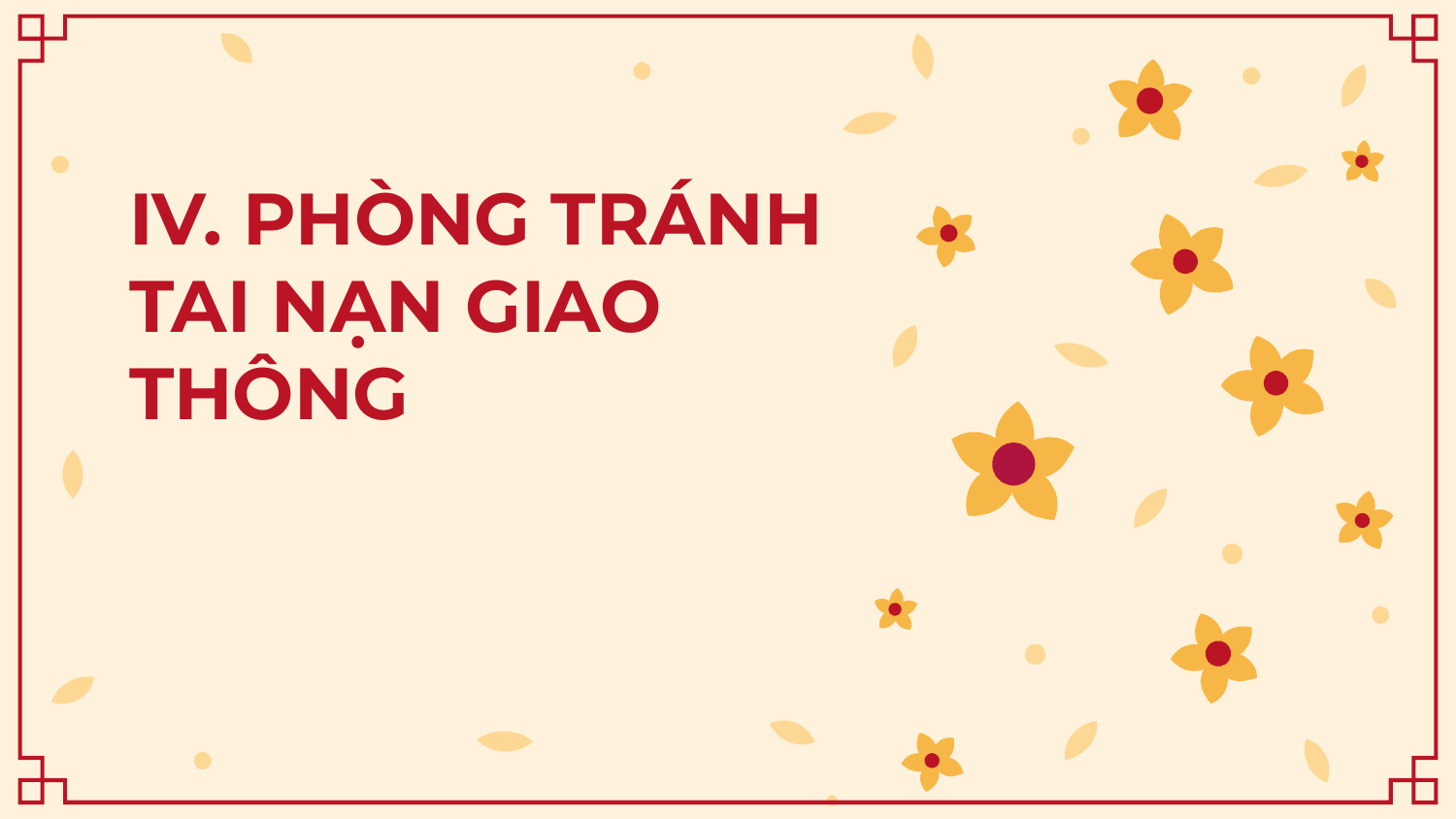

# IV. PHÒNG TRÁNH TAI NẠN GIAO THÔNG